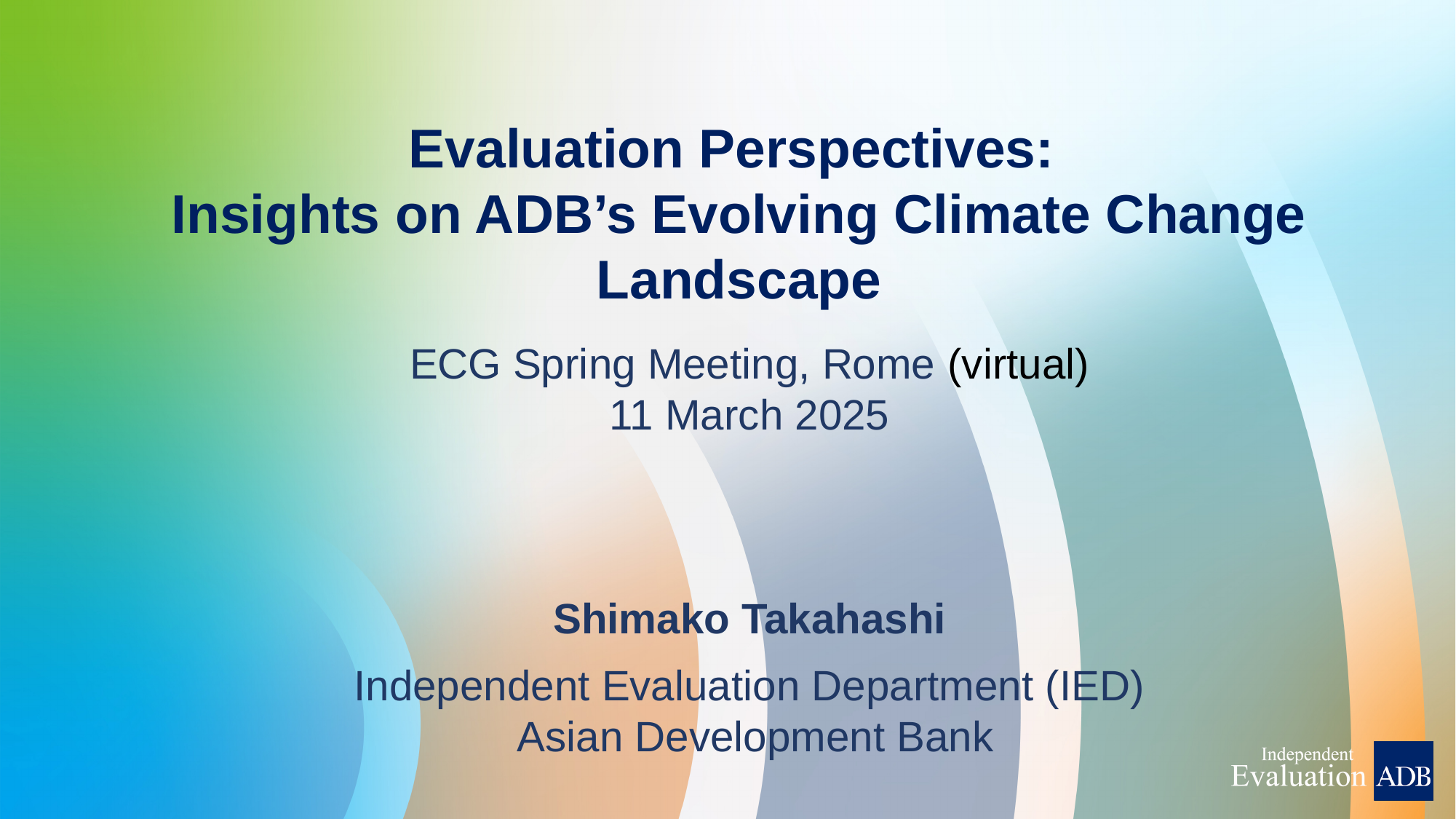

# Evaluation Perspectives: Insights on ADB’s Evolving Climate Change Landscape
ECG Spring Meeting, Rome (virtual)
11 March 2025

Shimako Takahashi

Independent Evaluation Department (IED)
 Asian Development Bank